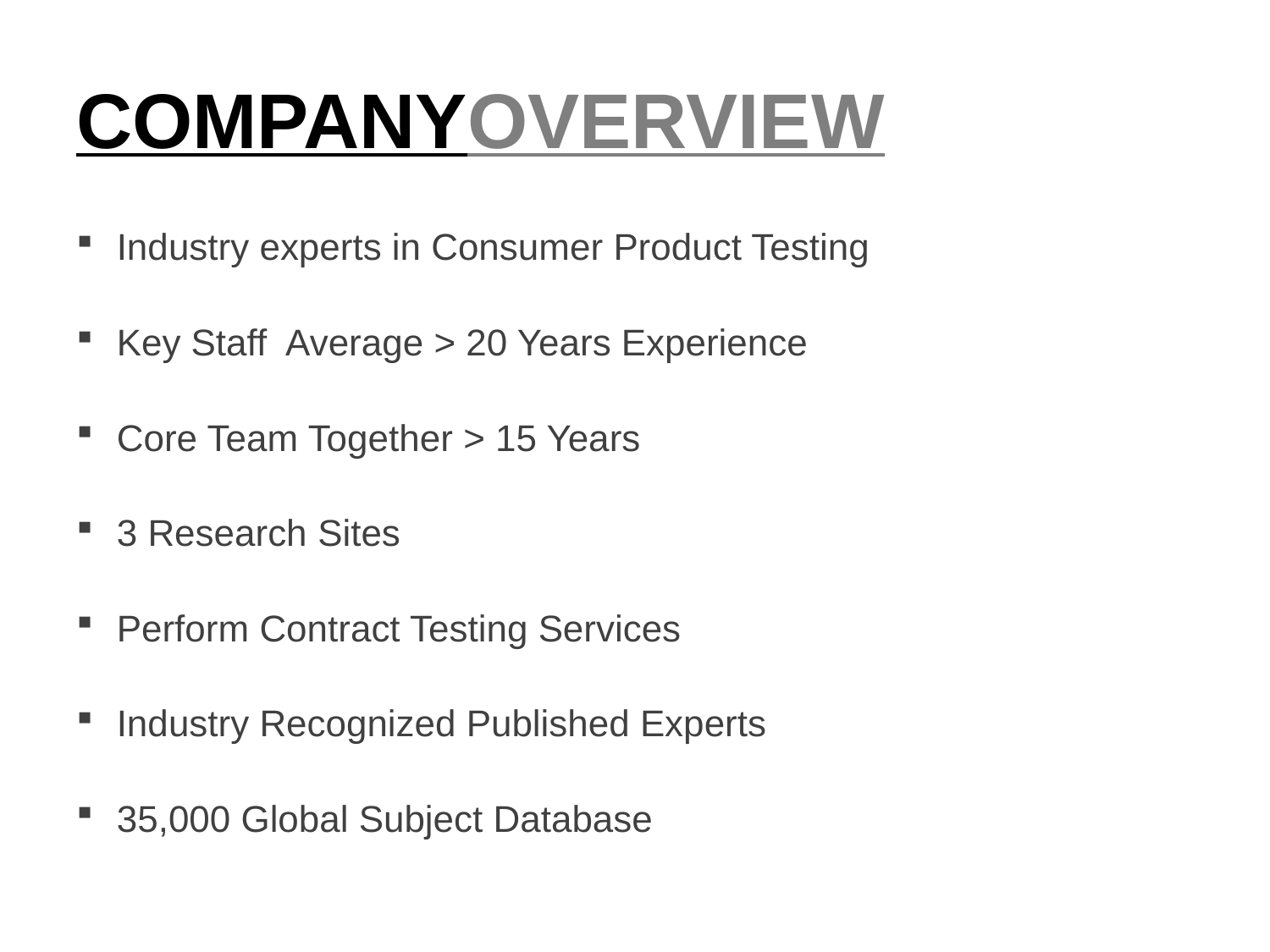

# COMPANYOVERVIEW
Industry experts in Consumer Product Testing

Key Staff  Average > 20 Years Experience

Core Team Together > 15 Years

3 Research Sites

Perform Contract Testing Services

Industry Recognized Published Experts

35,000 Global Subject Database